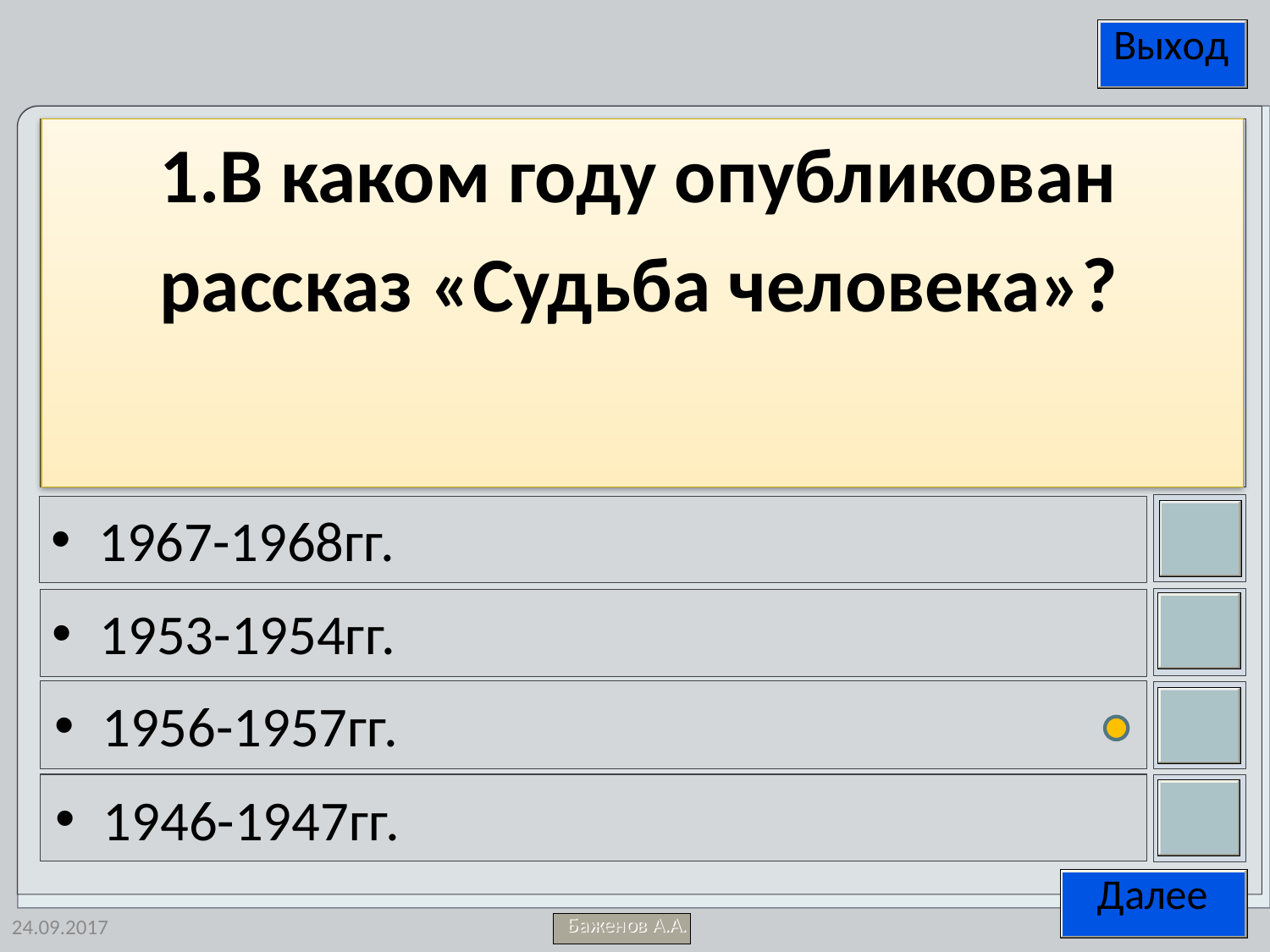

1.В каком году опубликован
      рассказ «Судьба человека»?

1967-1968гг.
1953-1954гг.
1956-1957гг.
1946-1947гг.
24.09.2017